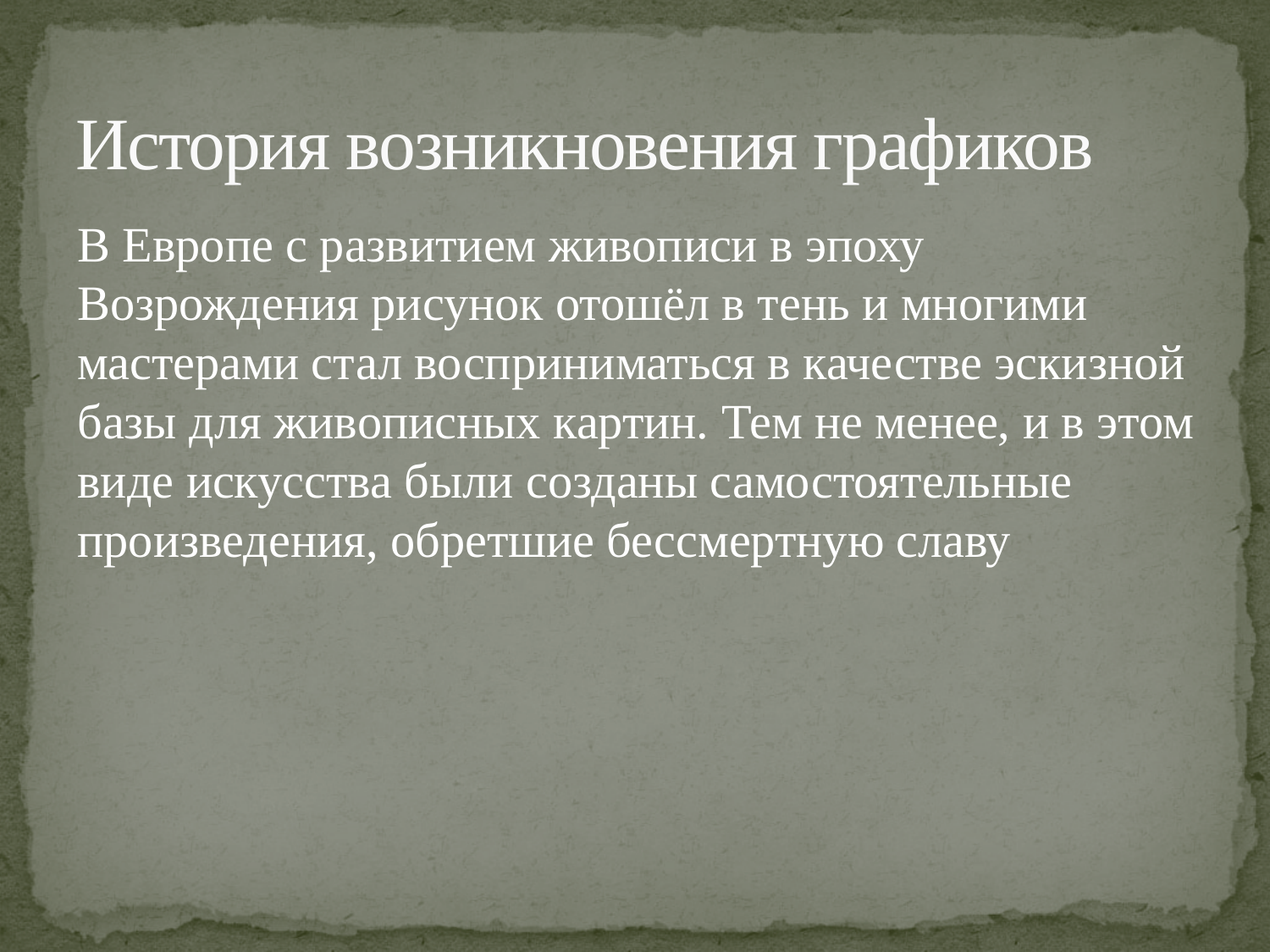

# История возникновения графиков
В Европе с развитием живописи в эпоху Возрождения рисунок отошёл в тень и многими мастерами стал восприниматься в качестве эскизной базы для живописных картин. Тем не менее, и в этом виде искусства были созданы самостоятельные произведения, обретшие бессмертную славу